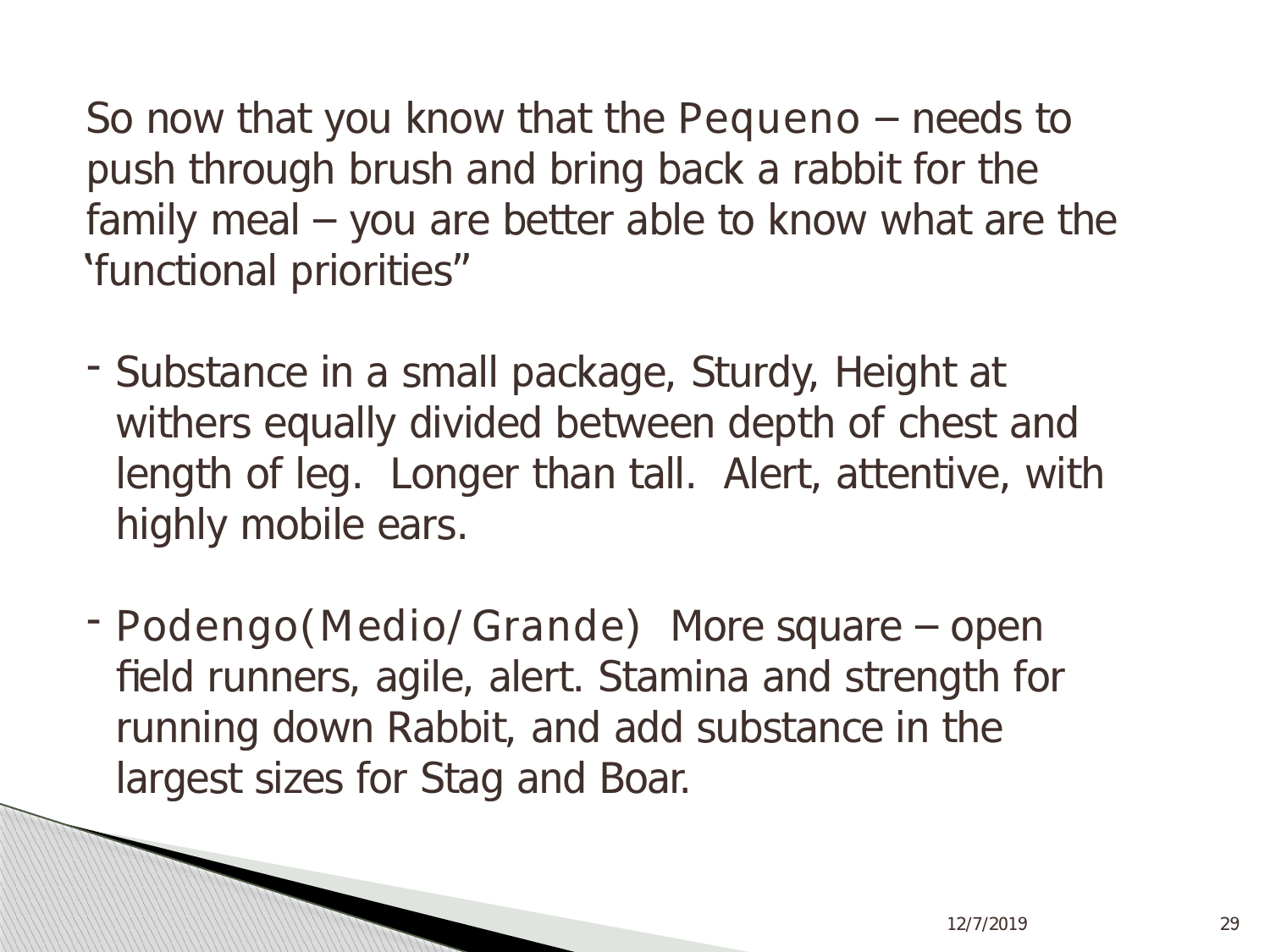

So now that you know that the Pequeno – needs to push through brush and bring back a rabbit for the family meal – you are better able to know what are the ‘functional priorities”

Substance in a small package, Sturdy, Height at withers equally divided between depth of chest and length of leg.  Longer than tall.  Alert, attentive, with highly mobile ears.

Podengo(Medio/Grande)  More square – open field runners, agile, alert. Stamina and strength for running down Rabbit, and add substance in the largest sizes for Stag and Boar.

12/7/2019
29